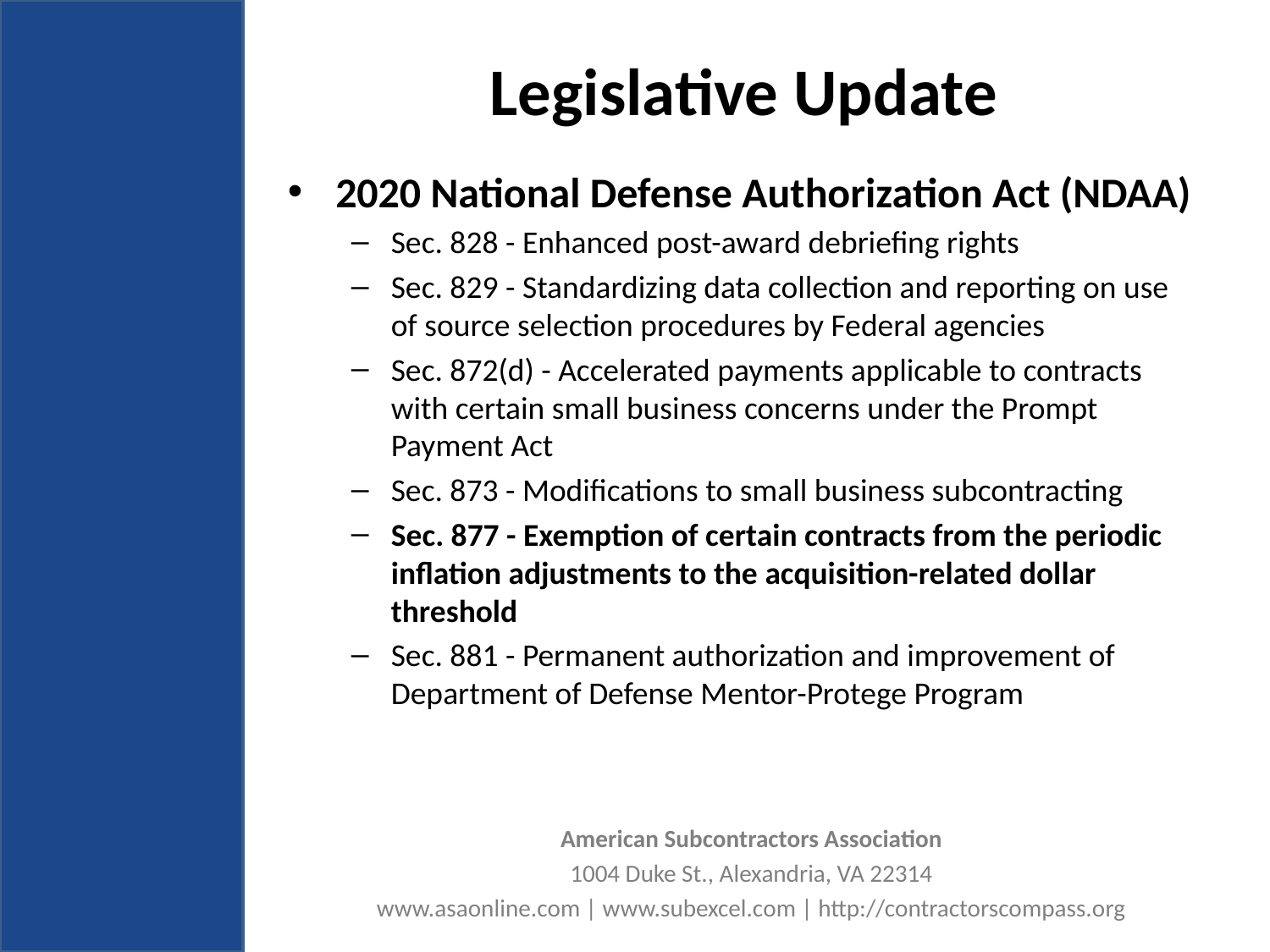

# Legislative Update
2020 National Defense Authorization Act (NDAA)
Sec. 828 - Enhanced post-award debriefing rights
Sec. 829 - Standardizing data collection and reporting on use of source selection procedures by Federal agencies
Sec. 872(d) - Accelerated payments applicable to contracts with certain small business concerns under the Prompt Payment Act
Sec. 873 - Modifications to small business subcontracting
Sec. 877 - Exemption of certain contracts from the periodic inflation adjustments to the acquisition-related dollar threshold
Sec. 881 - Permanent authorization and improvement of Department of Defense Mentor-Protege Program

American Subcontractors Association
1004 Duke St., Alexandria, VA 22314
www.asaonline.com | www.subexcel.com | http://contractorscompass.org